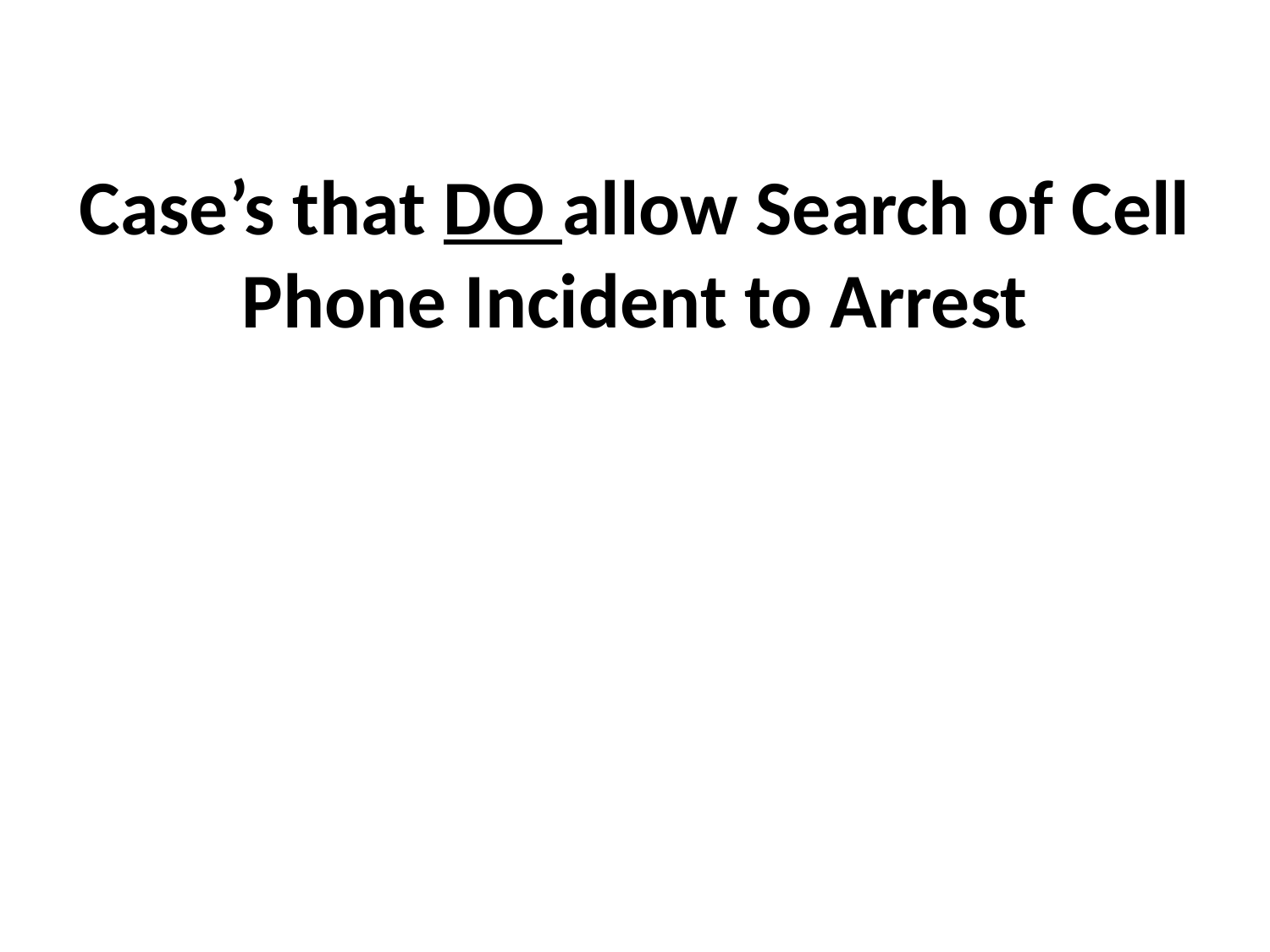

# Case’s that DO allow Search of Cell Phone Incident to Arrest